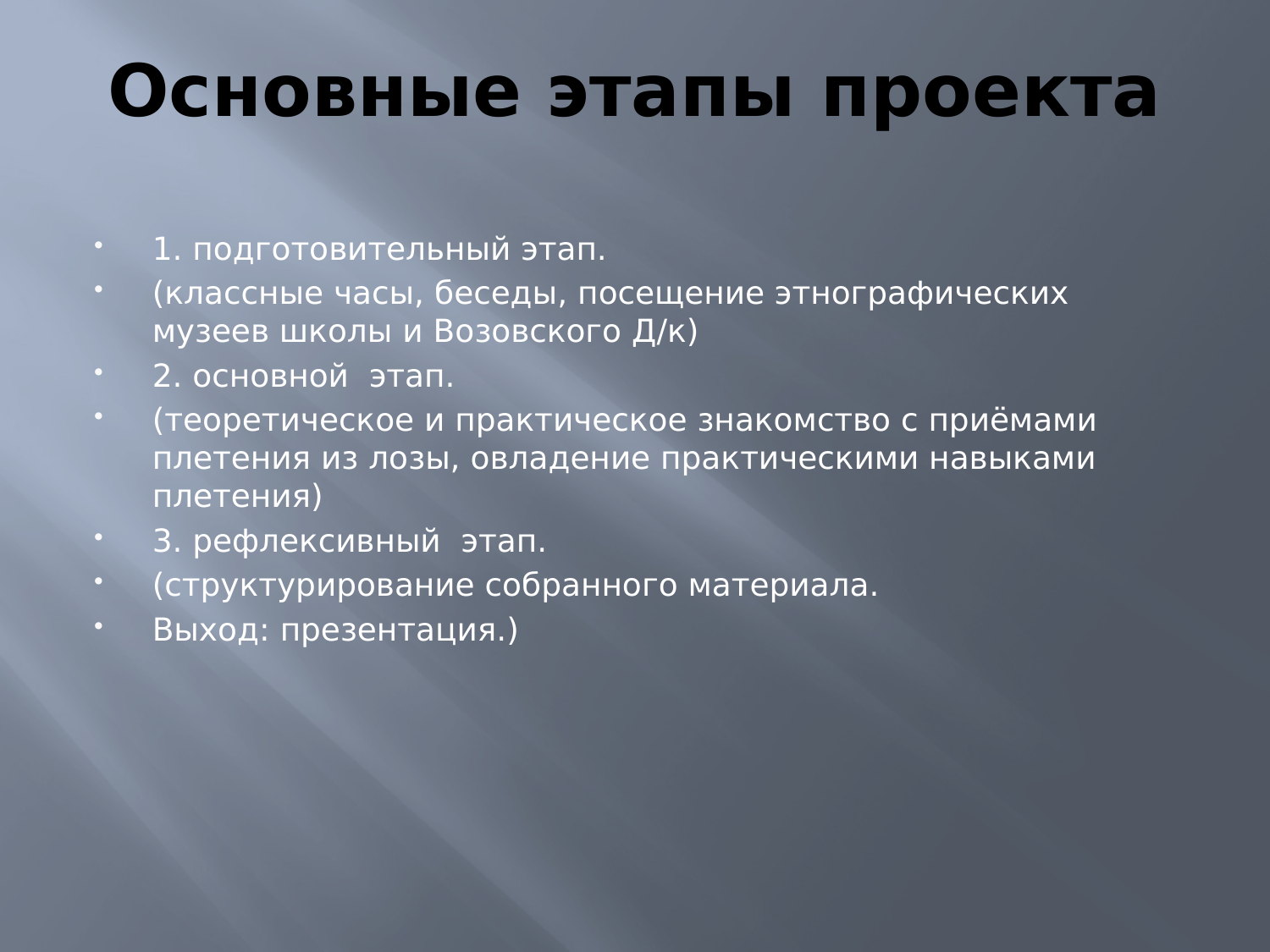

# Основные этапы проекта
1. подготовительный этап.
(классные часы, беседы, посещение этнографических музеев школы и Возовского Д/к)
2. основной  этап.
(теоретическое и практическое знакомство с приёмами плетения из лозы, овладение практическими навыками плетения)
3. рефлексивный  этап.
(структурирование собранного материала.
Выход: презентация.)